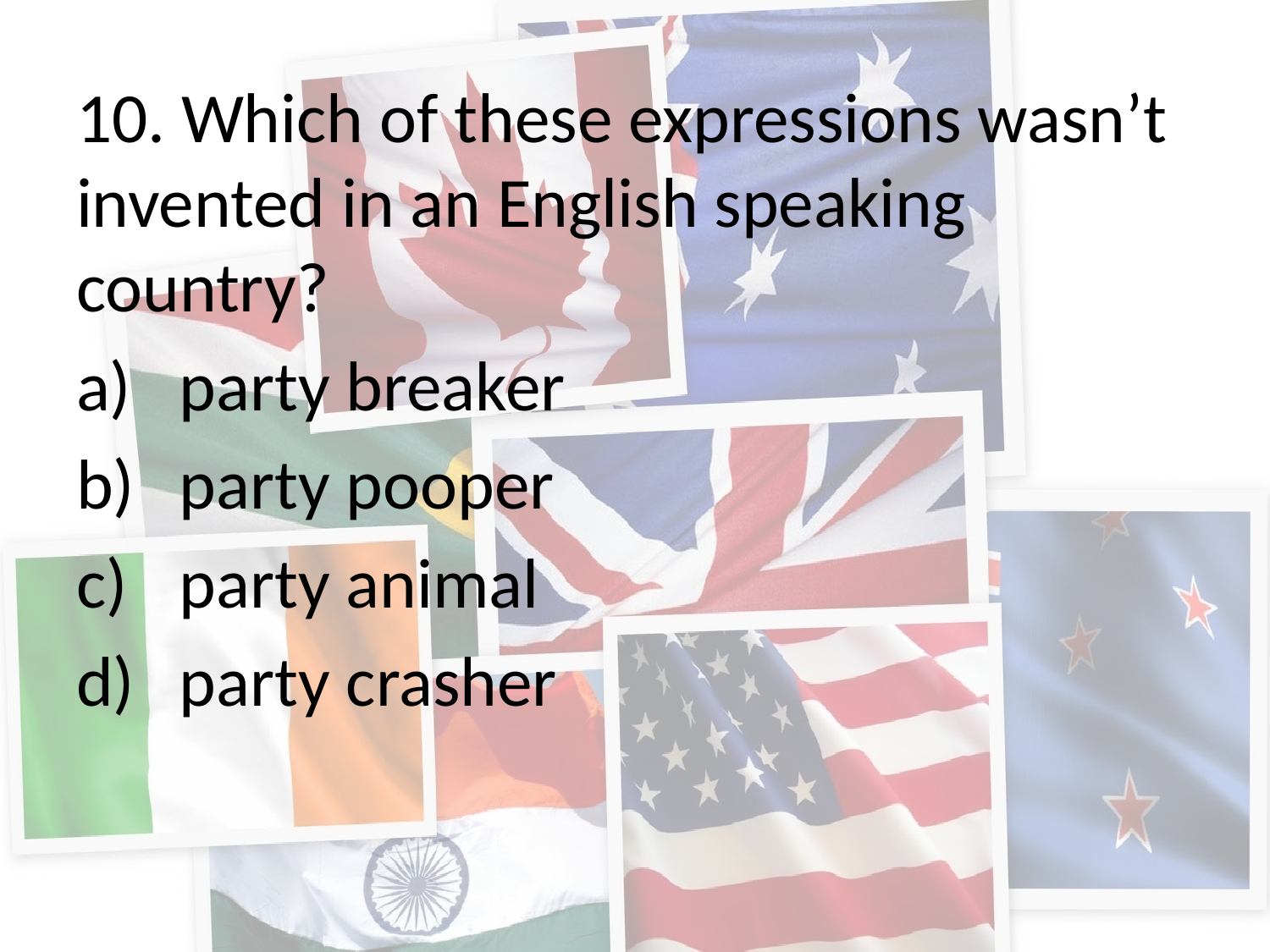

10. Which of these expressions wasn’t invented in an English speaking country?
party breaker
party pooper
party animal
party crasher